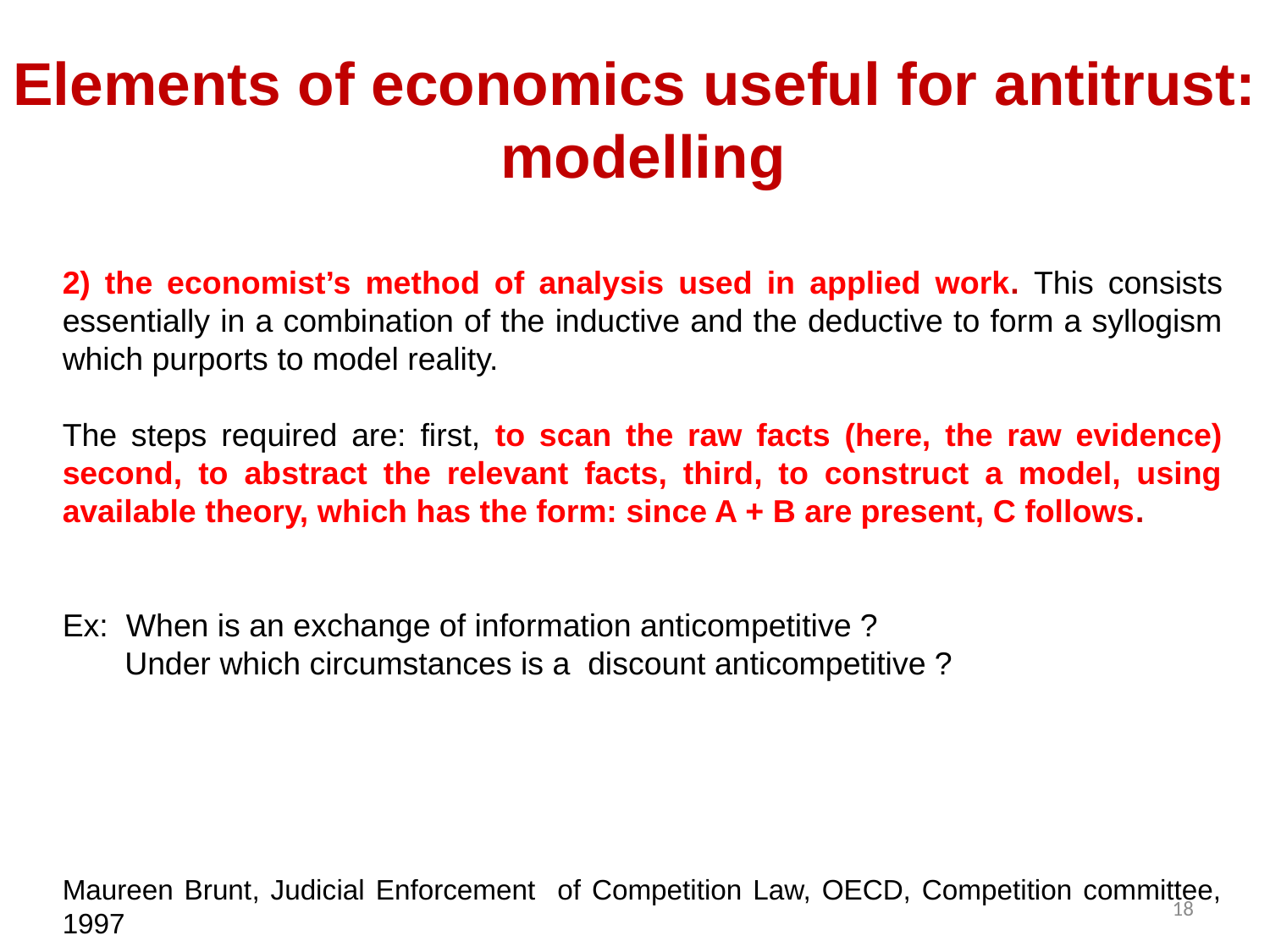

# Elements of economics useful for antitrust:  modelling
2) the economist’s method of analysis used in applied work. This consists essentially in a combination of the inductive and the deductive to form a syllogism which purports to model reality.

The steps required are: first, to scan the raw facts (here, the raw evidence) second, to abstract the relevant facts, third, to construct a model, using available theory, which has the form: since A + B are present, C follows.

Ex:  When is an exchange of information anticompetitive ?
       Under which circumstances is a  discount anticompetitive ?

Maureen Brunt, Judicial Enforcement  of Competition Law, OECD, Competition committee, 1997

18